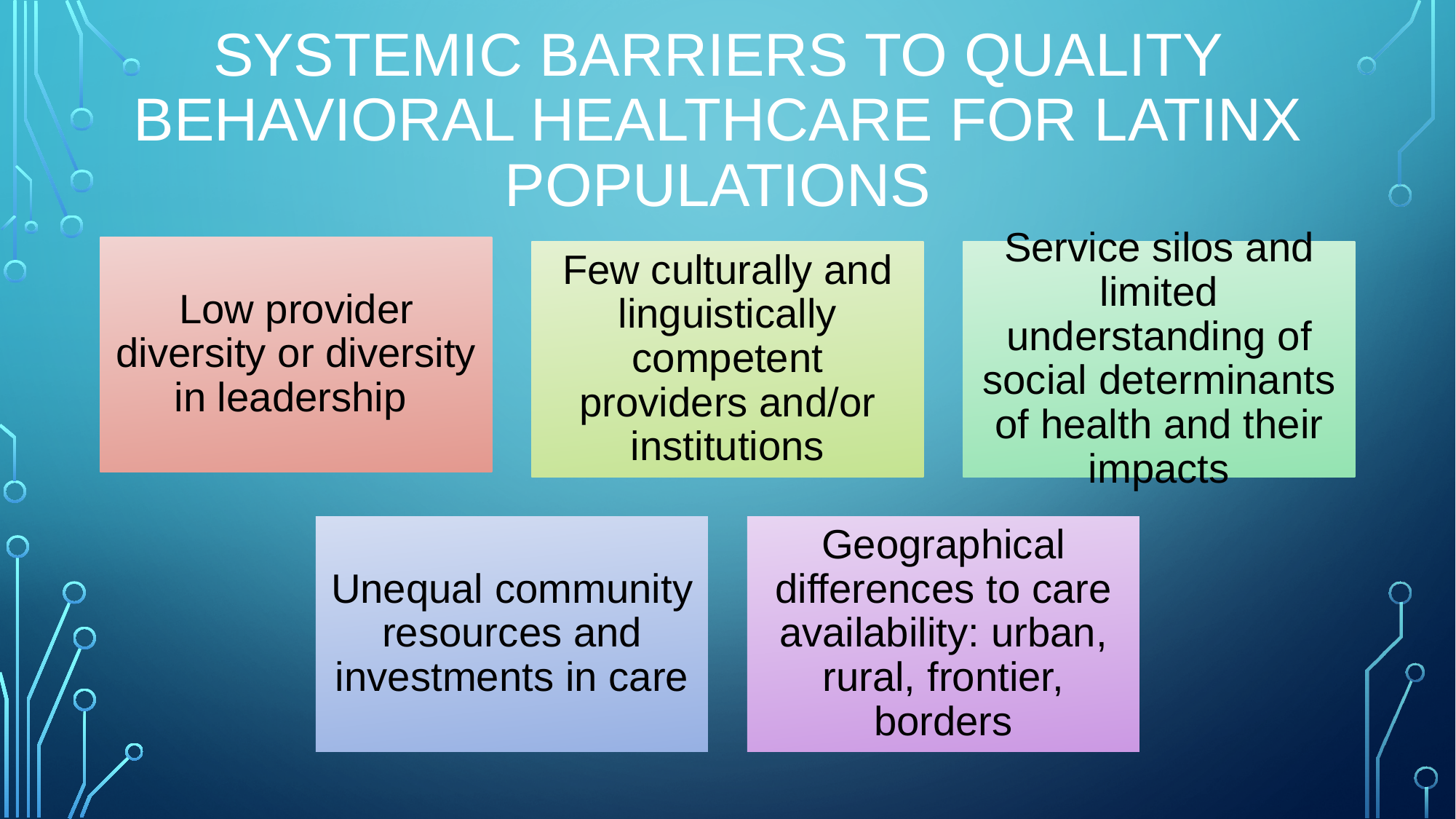

# Systemic barriers to quality behavioral healthcare for Latinx populations
Low provider diversity or diversity in leadership
Few culturally and linguistically competent providers and/or institutions
Service silos and limited understanding of social determinants of health and their impacts
Unequal community resources and investments in care
Geographical differences to care availability: urban, rural, frontier, borders